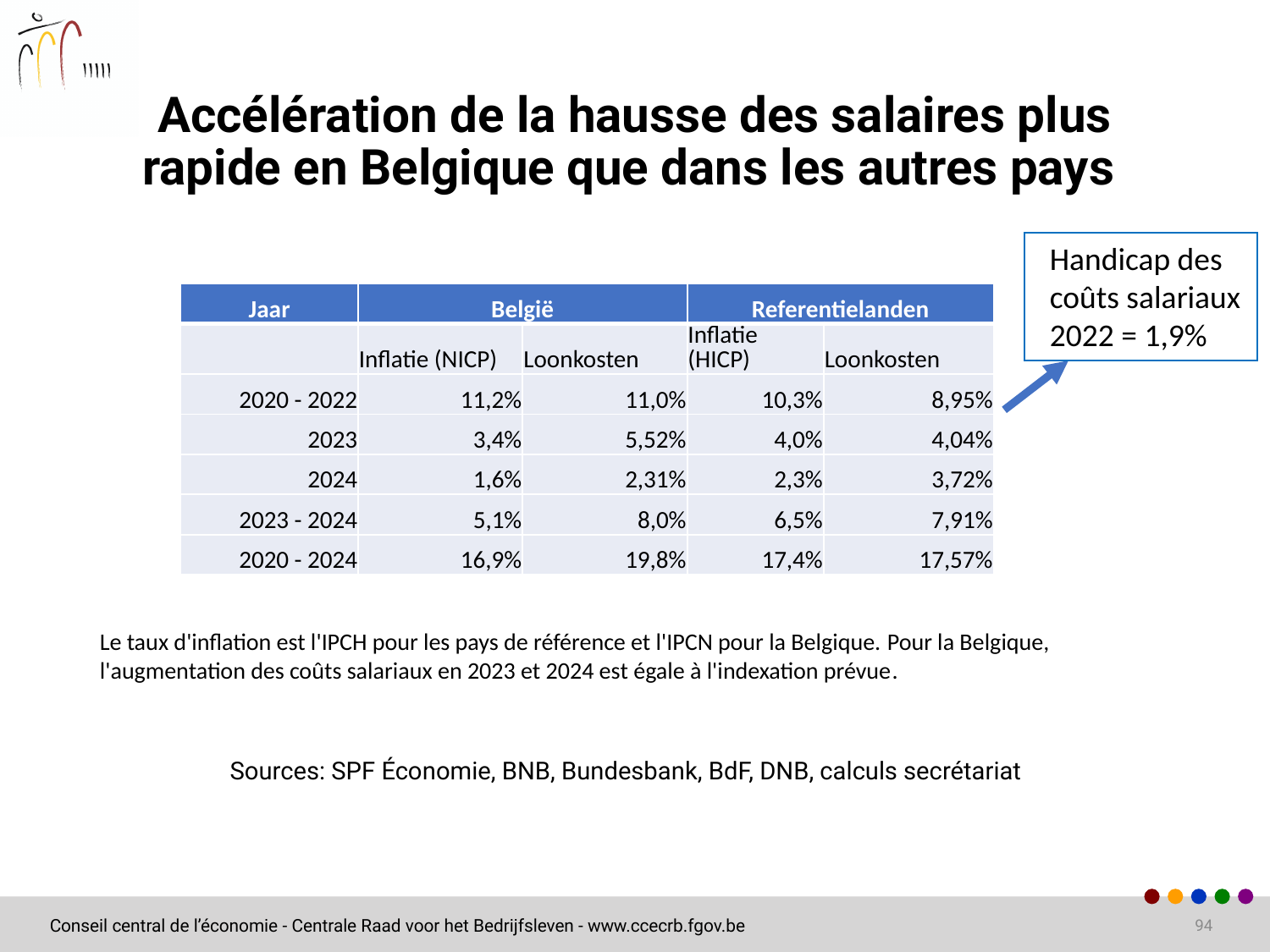

# Accélération de la hausse des salaires plus rapide en Belgique que dans les autres pays
Handicap des coûts salariaux 2022 = 1,9%

| Jaar | België |  | Referentielanden |  |
| --- | --- | --- | --- | --- |
|  | Inflatie (NICP) | Loonkosten | Inflatie (HICP) | Loonkosten |
| 2020 - 2022 | 11,2% | 11,0% | 10,3% | 8,95% |
| 2023 | 3,4% | 5,52% | 4,0% | 4,04% |
| 2024 | 1,6% | 2,31% | 2,3% | 3,72% |
| 2023 - 2024 | 5,1% | 8,0% | 6,5% | 7,91% |
| 2020 - 2024 | 16,9% | 19,8% | 17,4% | 17,57% |
Le taux d'inflation est l'IPCH pour les pays de référence et l'IPCN pour la Belgique. Pour la Belgique, l'augmentation des coûts salariaux en 2023 et 2024 est égale à l'indexation prévue.
Sources: SPF Économie, BNB, Bundesbank, BdF, DNB, calculs secrétariat
94